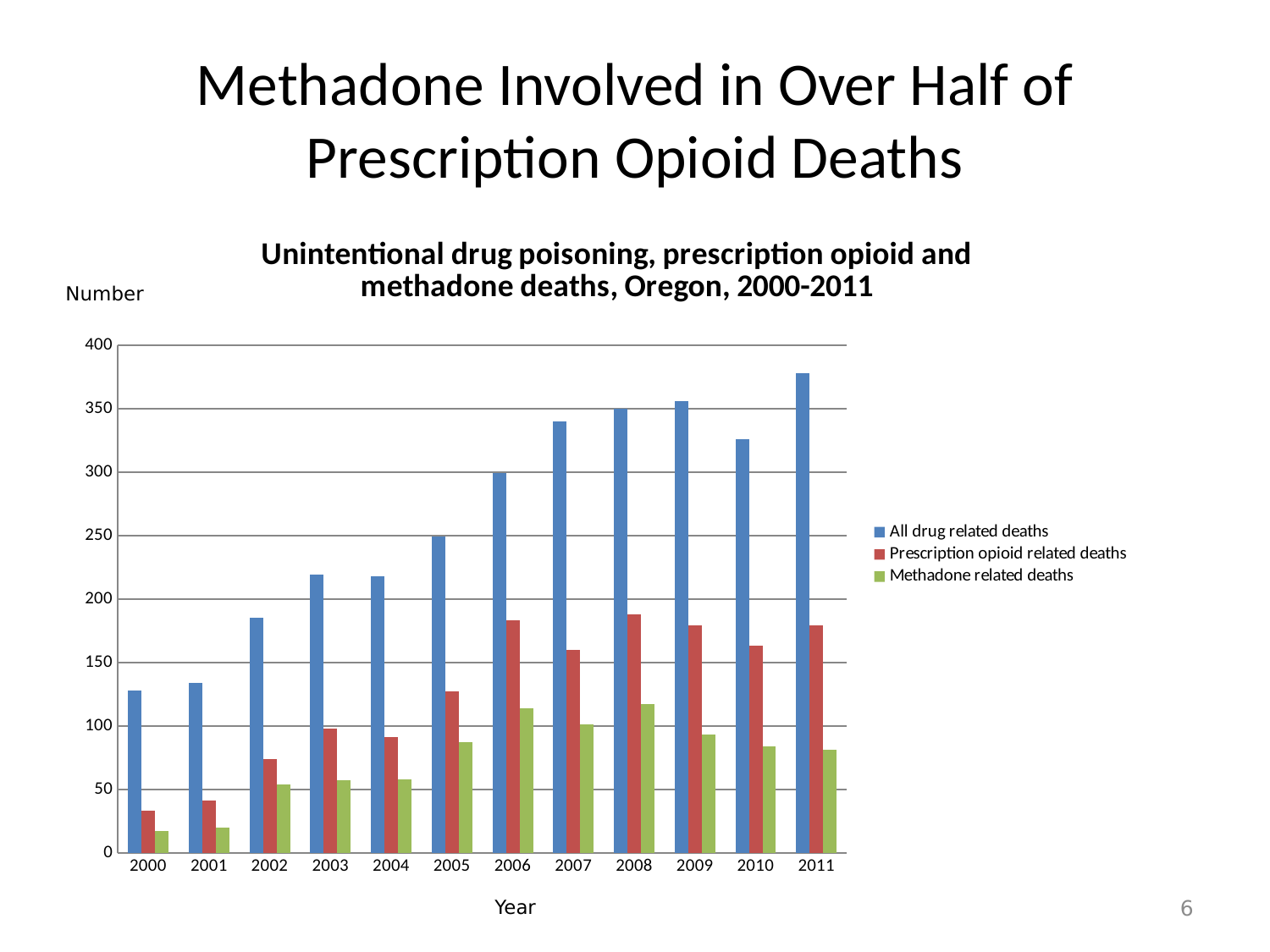

# Methadone Involved in Over Half of Prescription Opioid Deaths

### Chart: Unintentional drug poisoning, prescription opioid and methadone deaths, Oregon, 2000-2011

| Category |  |  |  |
|---|---|---|---|
| 2000 | 128.0 | 33.0 | 17.0 |
| 2001 | 134.0 | 41.0 | 20.0 |
| 2002 | 185.0 | 74.0 | 54.0 |
| 2003 | 219.0 | 98.0 | 57.0 |
| 2004 | 218.0 | 91.0 | 58.0 |
| 2005 | 249.0 | 127.0 | 87.0 |
| 2006 | 299.0 | 183.0 | 114.0 |
| 2007 | 340.0 | 160.0 | 101.0 |
| 2008 | 350.0 | 188.0 | 117.0 |
| 2009 | 356.0 | 179.0 | 93.0 |
| 2010 | 326.0 | 163.0 | 84.0 |
| 2011 | 378.0 | 179.0 | 81.0 |
Number
6
Year